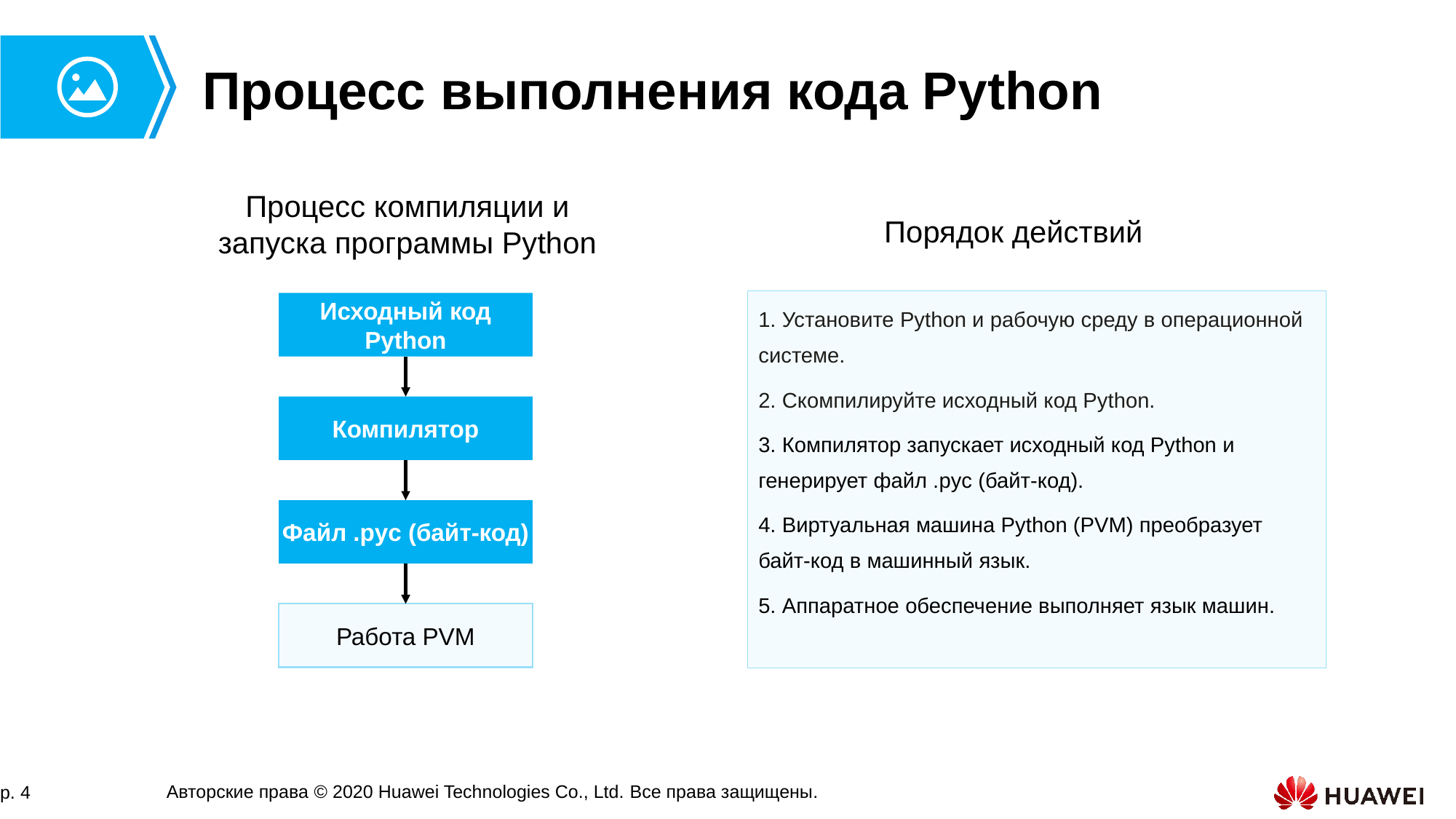

# Процесс выполнения кода Python
Процесс компиляции и запуска программы Python
Порядок действий
1. Установите Python и рабочую среду в операционной системе.
2. Скомпилируйте исходный код Python.
3. Компилятор запускает исходный код Python и генерирует файл .pyc (байт-код).
4. Виртуальная машина Python (PVM) преобразует байт-код в машинный язык.
5. Аппаратное обеспечение выполняет язык машин.
Исходный код Python
Компилятор
Файл .pyc (байт-код)
Работа PVM